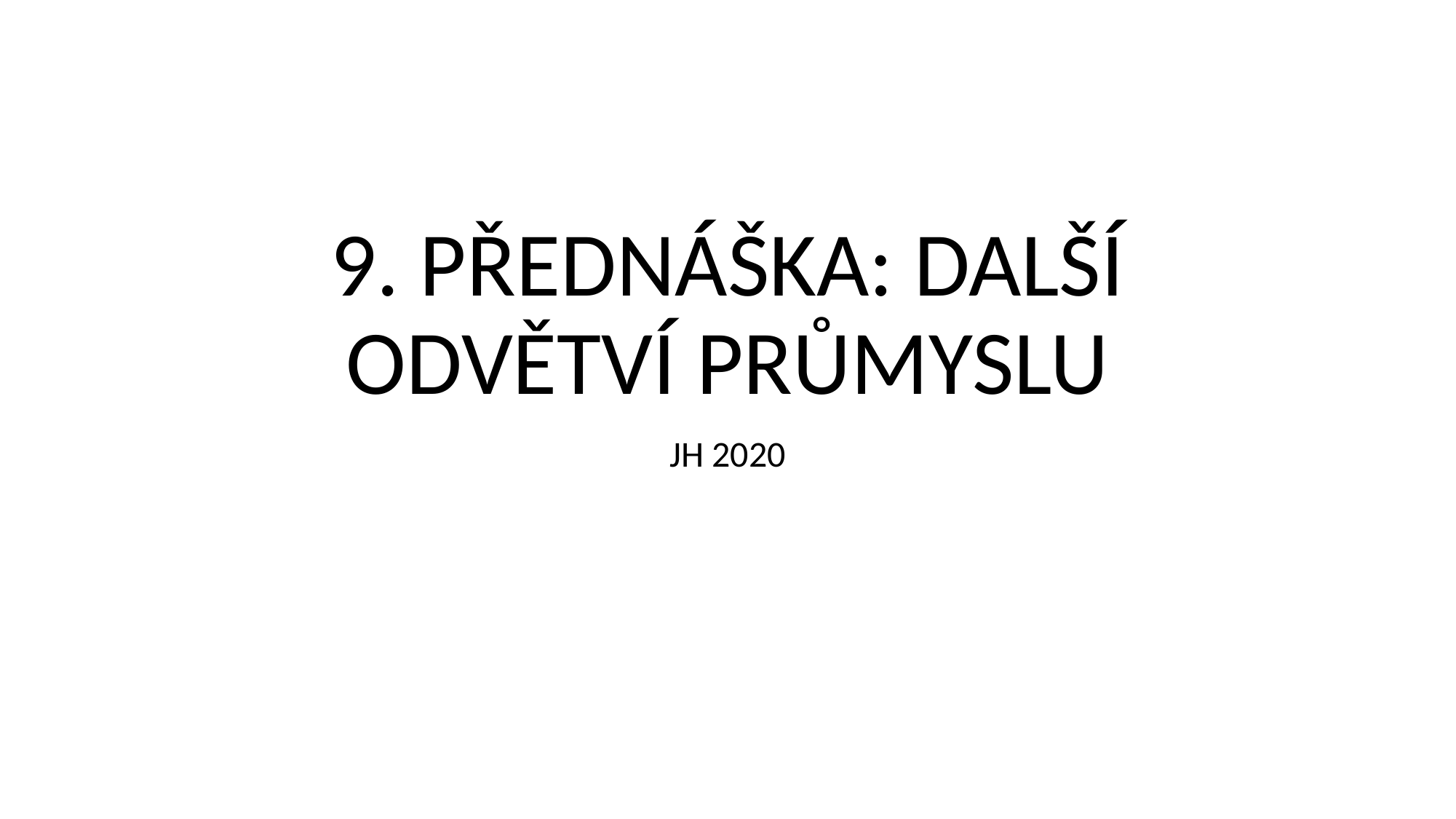

# 9. PŘEDNÁŠKA: DALŠÍ ODVĚTVÍ PRŮMYSLU
JH 2020